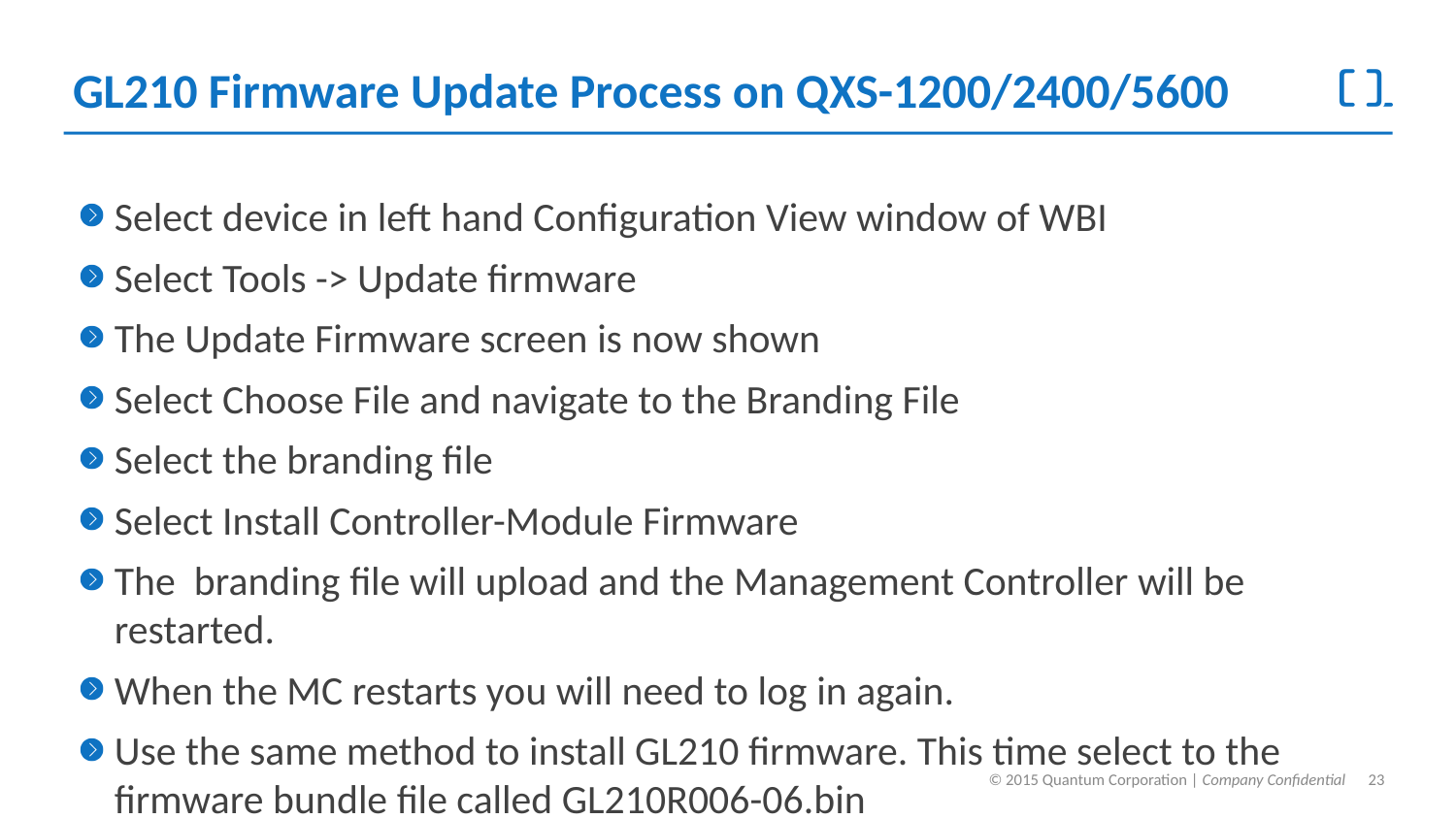

# GL210 Firmware Update Process on QXS-1200/2400/5600
Select device in left hand Configuration View window of WBI
Select Tools -> Update firmware
The Update Firmware screen is now shown
Select Choose File and navigate to the Branding File
Select the branding file
Select Install Controller-Module Firmware
The  branding file will upload and the Management Controller will be restarted.
When the MC restarts you will need to log in again.
Use the same method to install GL210 firmware. This time select to the firmware bundle file called GL210R006-06.bin